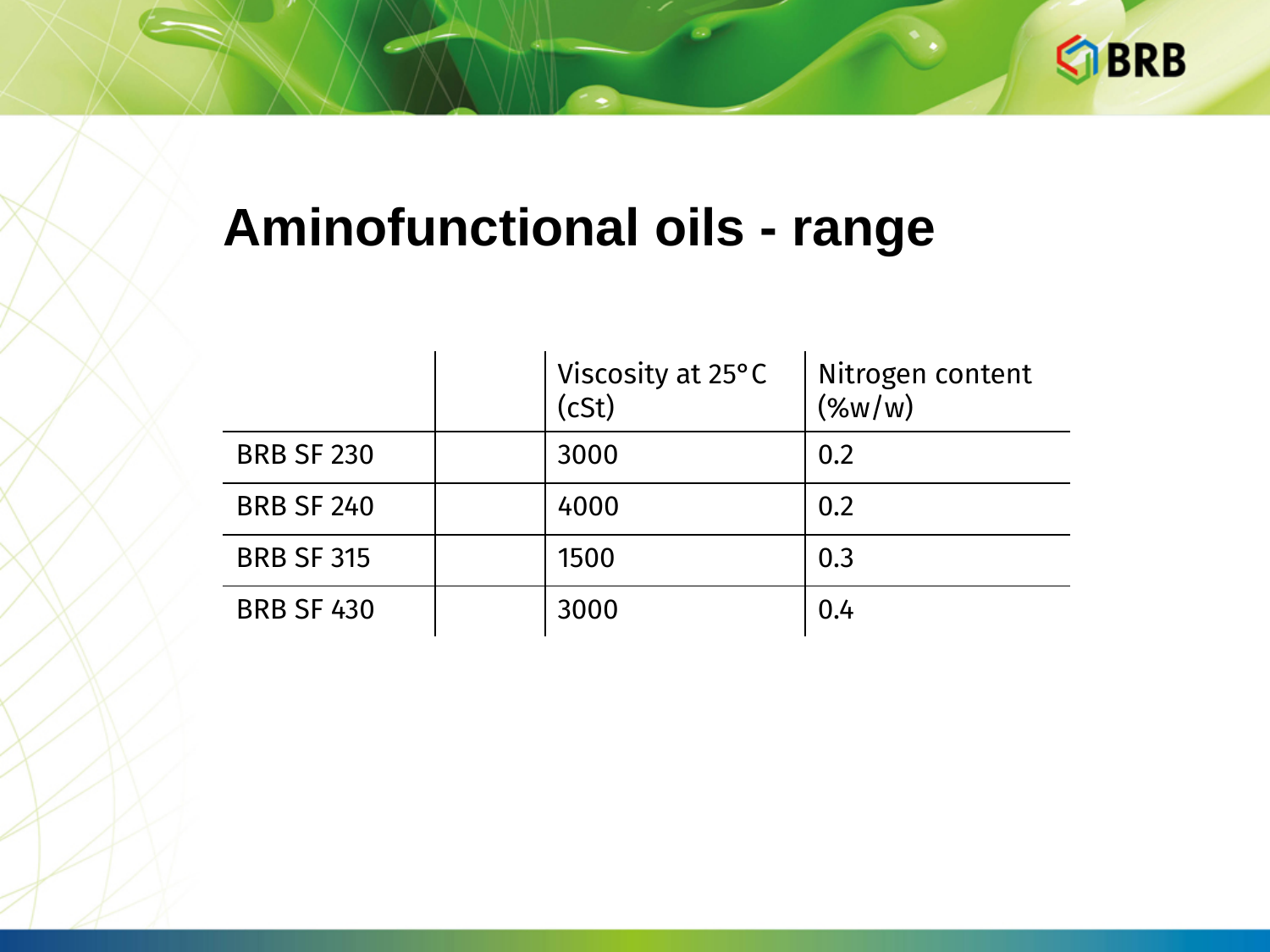

# Aminofunctional oils - range
|  |  | Viscosity at 25°C (cSt) | Nitrogen content (%w/w) |
| --- | --- | --- | --- |
| BRB SF 230 |  | 3000 | 0.2 |
| BRB SF 240 |  | 4000 | 0.2 |
| BRB SF 315 |  | 1500 | 0.3 |
| BRB SF 430 |  | 3000 | 0.4 |